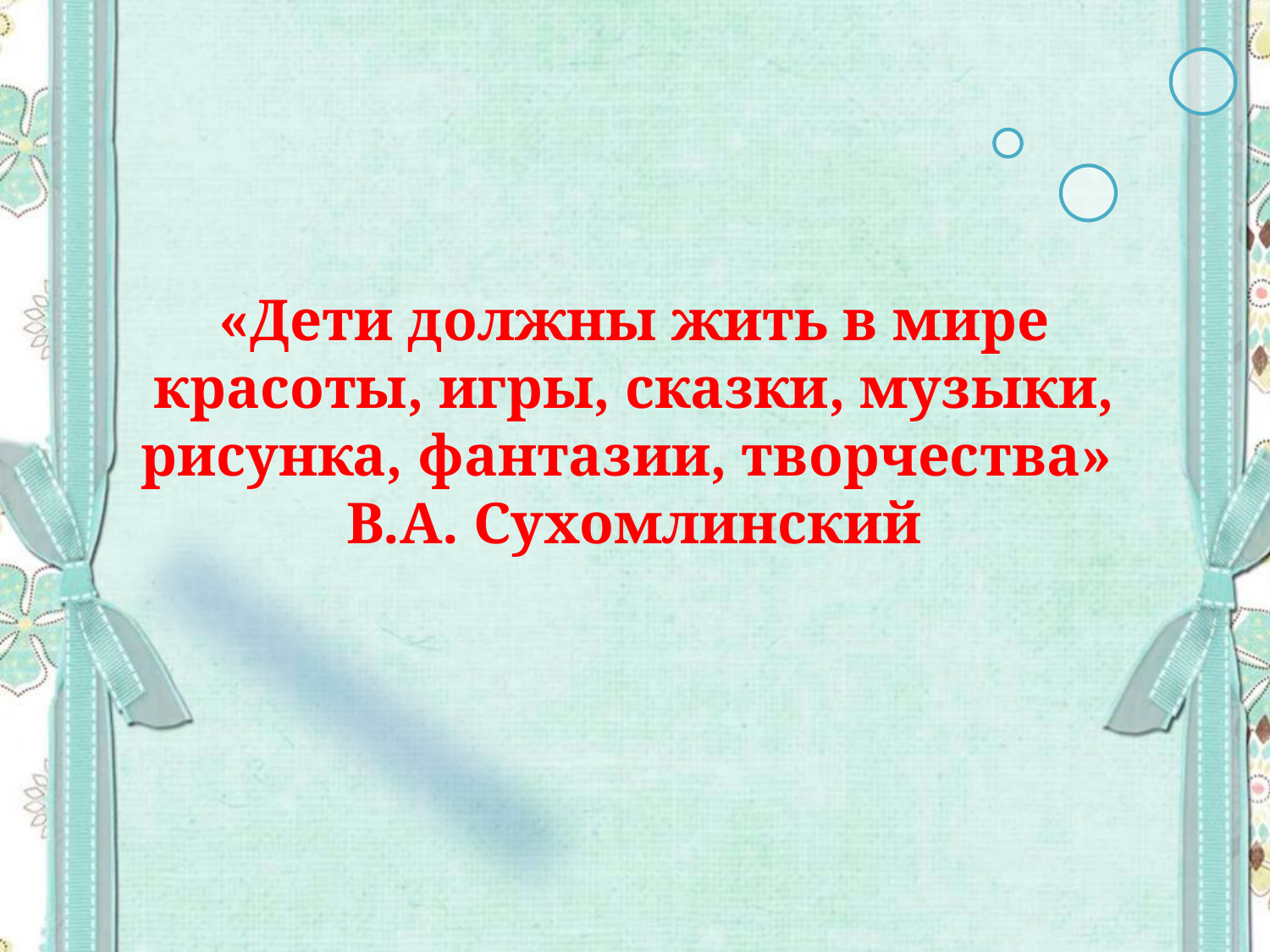

«Дети должны жить в мире красоты, игры, сказки, музыки, рисунка, фантазии, творчества»
В.А. Сухомлинский